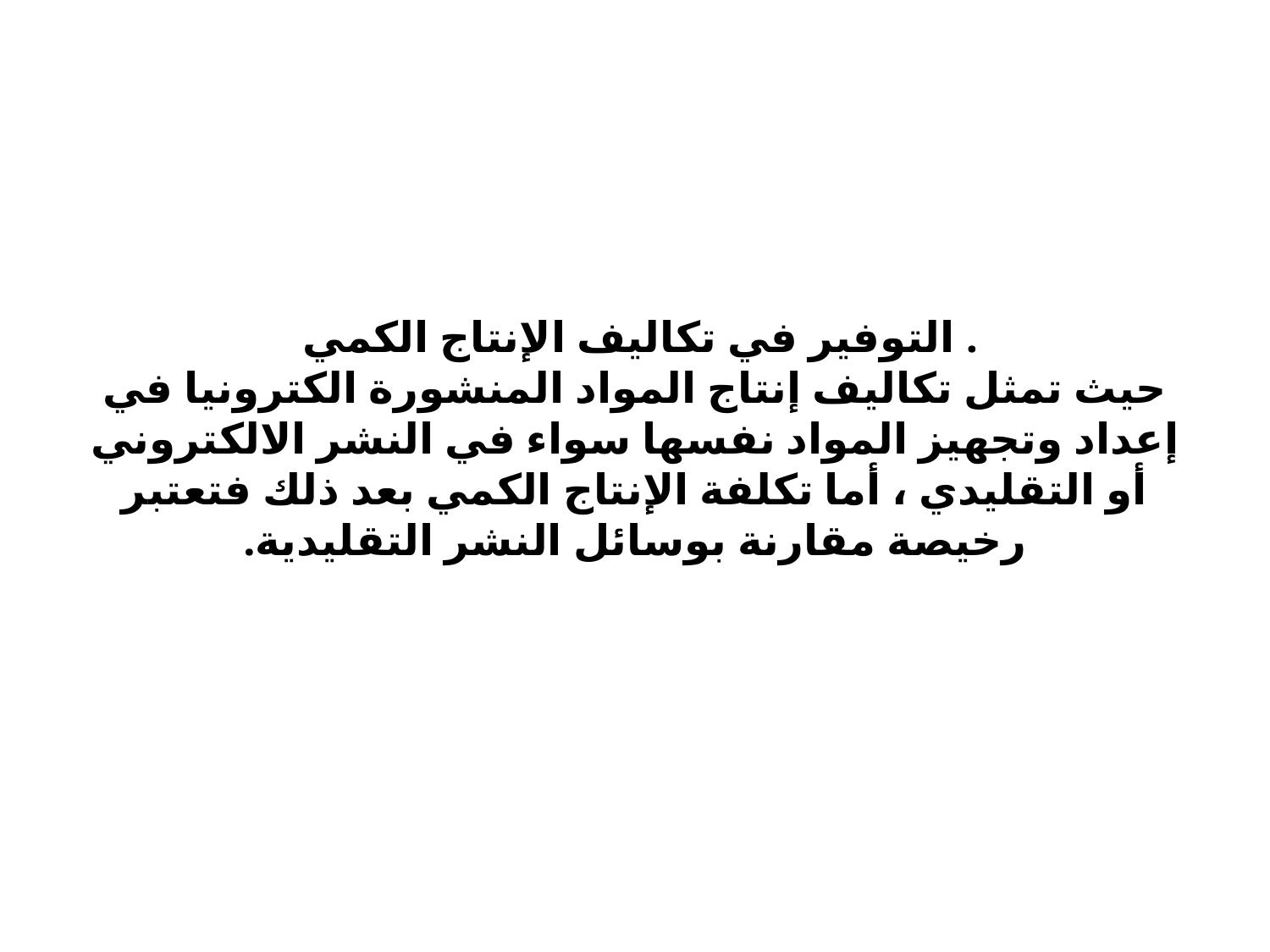

# . التوفير في تكاليف الإنتاج الكمي حيث تمثل تكاليف إنتاج المواد المنشورة الكترونيا في إعداد وتجهيز المواد نفسها سواء في النشر الالكتروني أو التقليدي ، أما تكلفة الإنتاج الكمي بعد ذلك فتعتبر رخيصة مقارنة بوسائل النشر التقليدية.